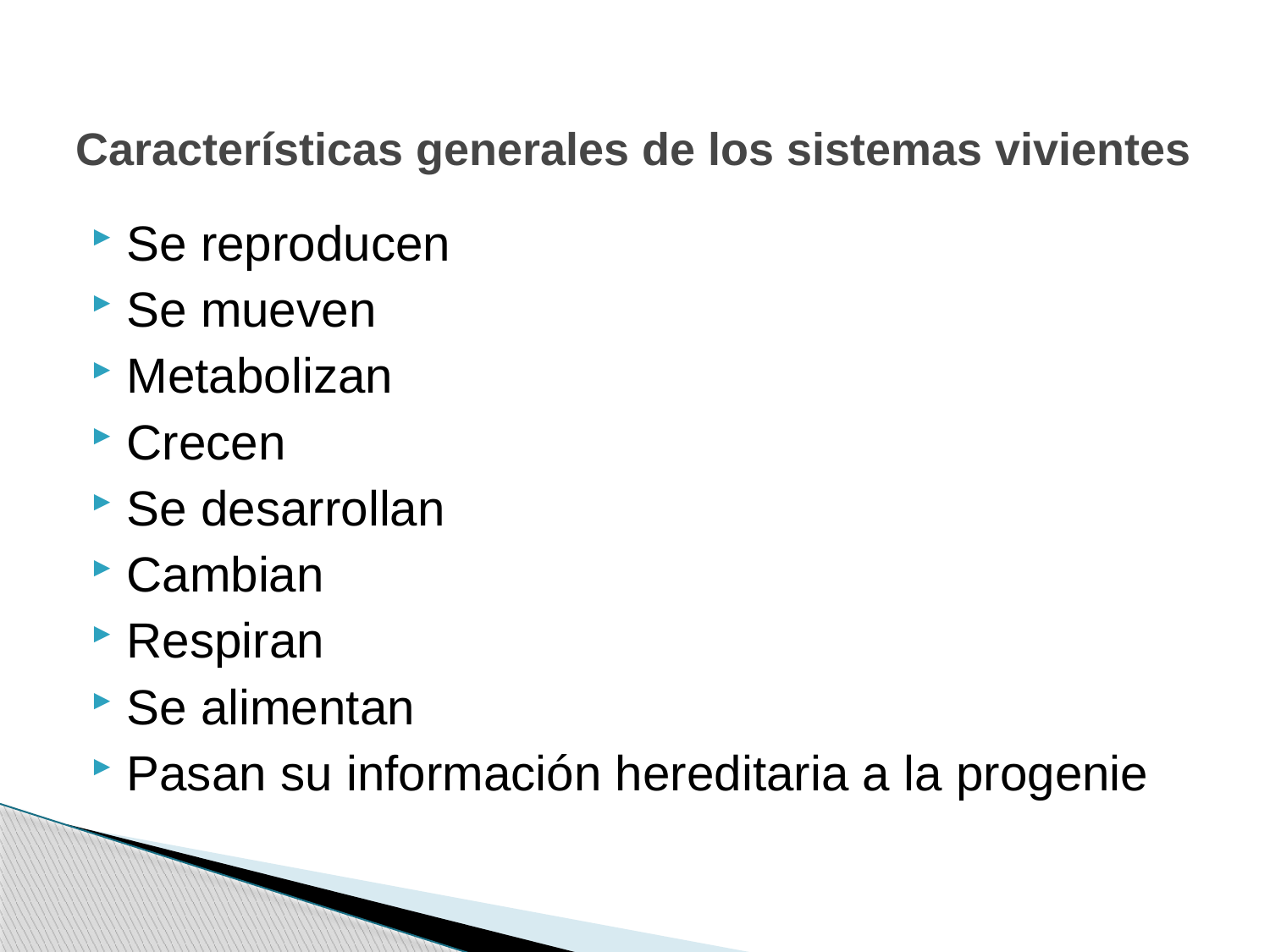

# Características generales de los sistemas vivientes
Se reproducen
Se mueven
Metabolizan
Crecen
Se desarrollan
Cambian
Respiran
Se alimentan
Pasan su información hereditaria a la progenie